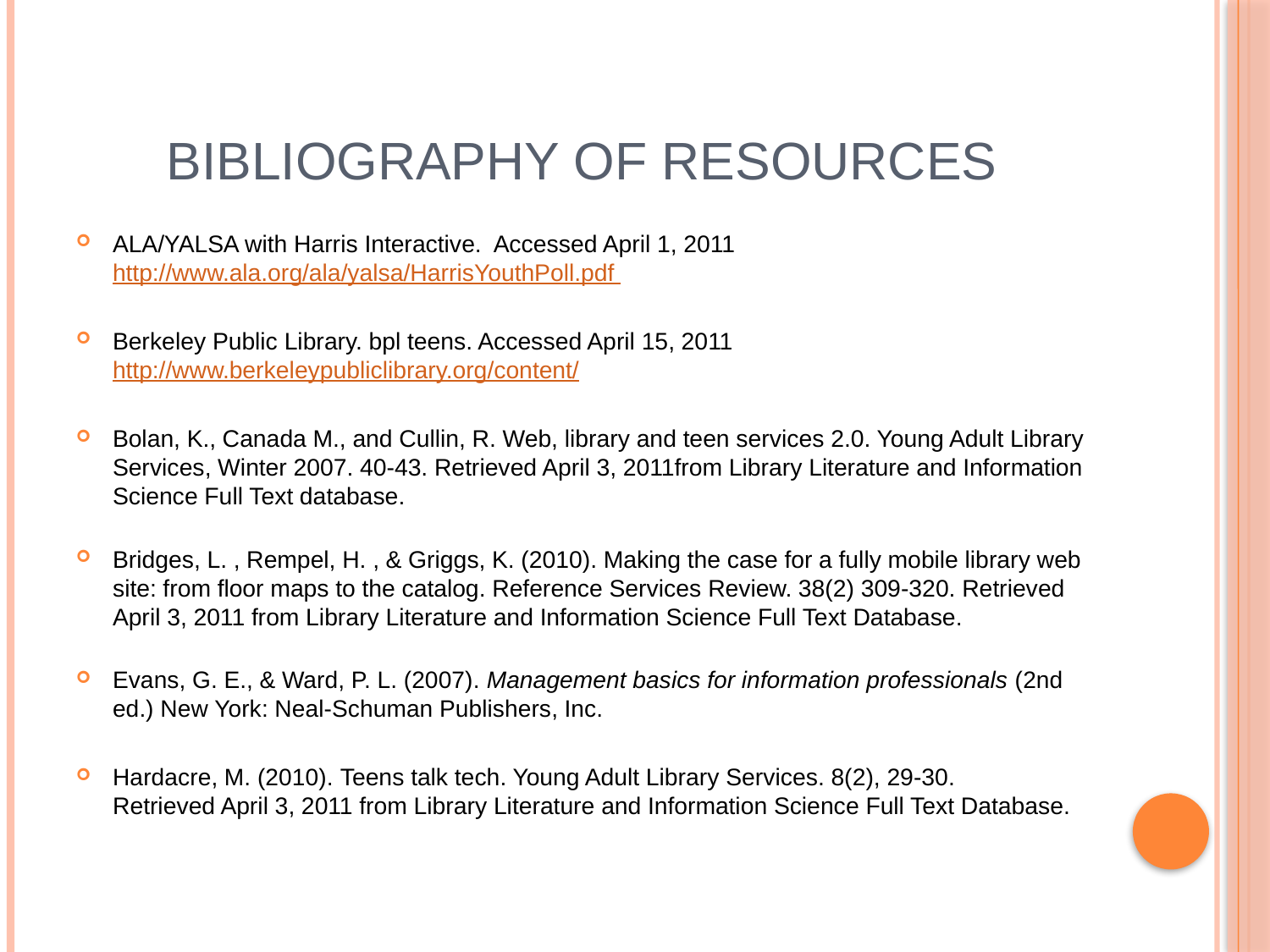

# Bibliography of resources
ALA/YALSA with Harris Interactive.  Accessed April 1, 2011 http://www.ala.org/ala/yalsa/HarrisYouthPoll.pdf

Berkeley Public Library. bpl teens. Accessed April 15, 2011 http://www.berkeleypubliclibrary.org/content/

Bolan, K., Canada M., and Cullin, R. Web, library and teen services 2.0. Young Adult Library Services, Winter 2007. 40-43. Retrieved April 3, 2011from Library Literature and Information Science Full Text database.
Bridges, L. , Rempel, H. , & Griggs, K. (2010). Making the case for a fully mobile library web site: from floor maps to the catalog. Reference Services Review. 38(2) 309-320. Retrieved April 3, 2011 from Library Literature and Information Science Full Text Database.
Evans, G. E., & Ward, P. L. (2007). Management basics for information professionals (2nd ed.) New York: Neal-Schuman Publishers, Inc.

Hardacre, M. (2010). Teens talk tech. Young Adult Library Services. 8(2), 29-30.
Retrieved April 3, 2011 from Library Literature and Information Science Full Text Database.